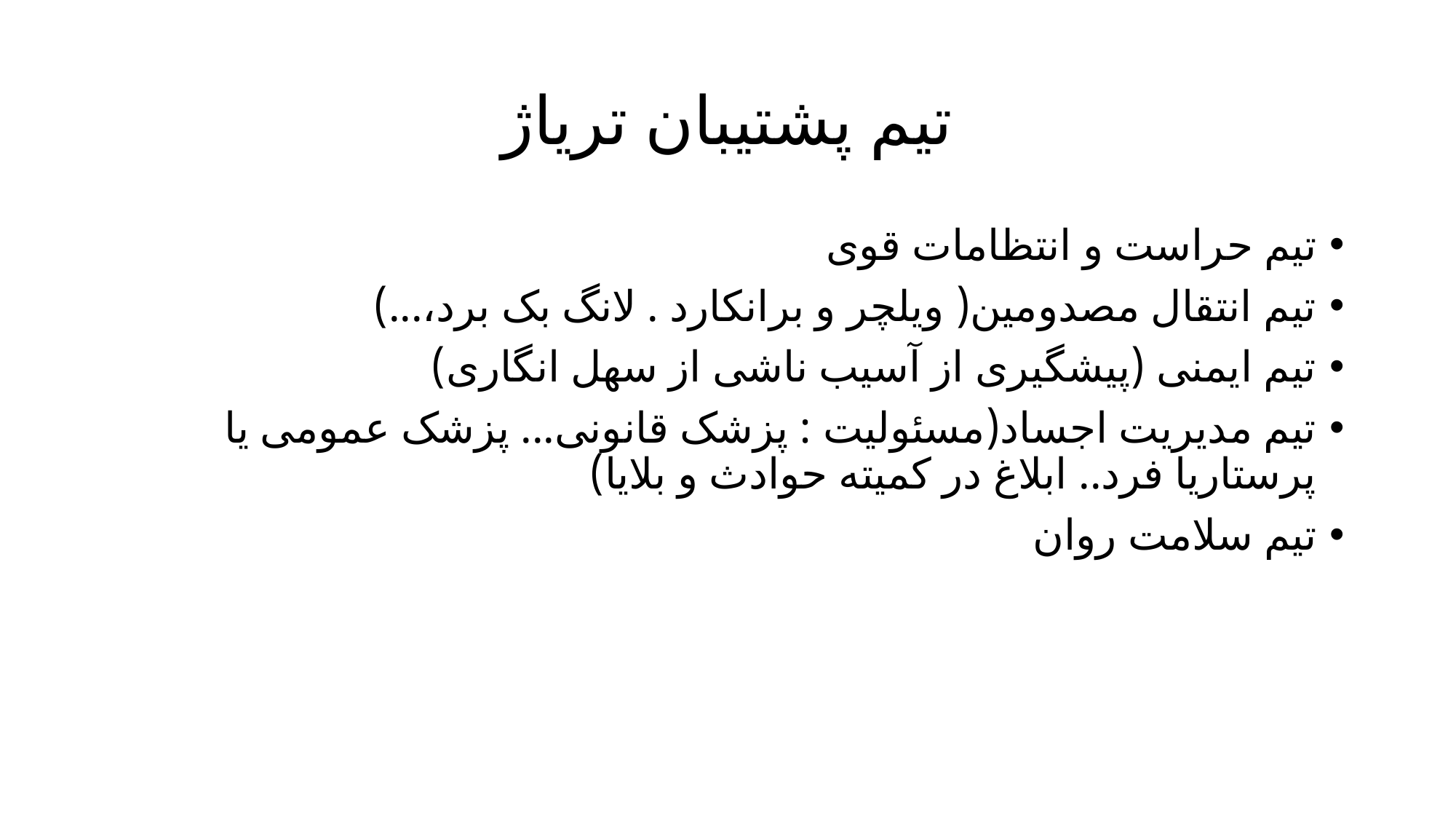

# تیم پشتیبان تریاژ
تیم حراست و انتظامات قوی
تیم انتقال مصدومین( ویلچر و برانکارد . لانگ بک برد،...)
تیم ایمنی (پیشگیری از آسیب ناشی از سهل انگاری)
تیم مدیریت اجساد(مسئولیت : پزشک قانونی... پزشک عمومی یا پرستاریا فرد.. ابلاغ در کمیته حوادث و بلایا)
تیم سلامت روان